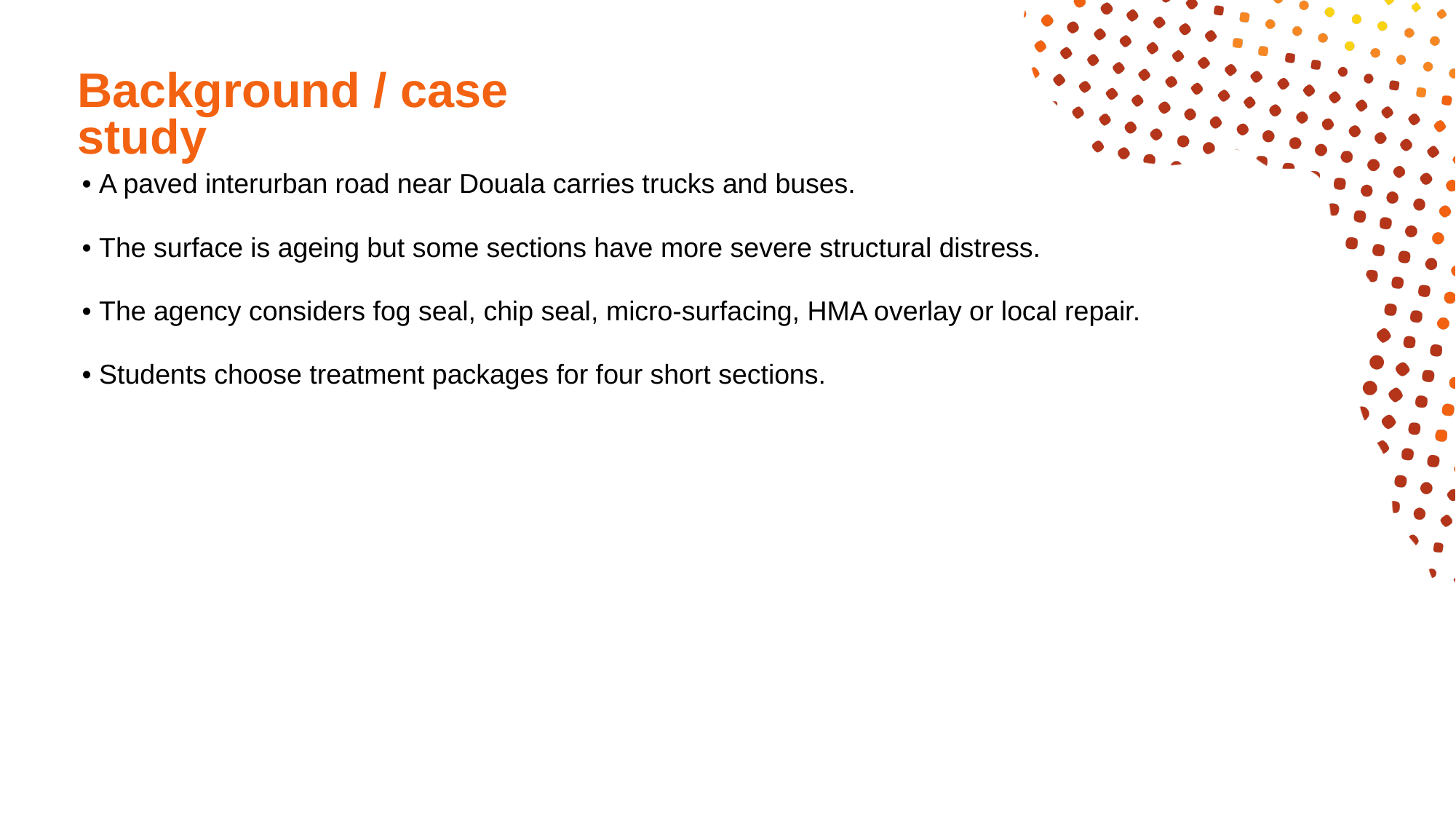

# Background / case study

• A paved interurban road near Douala carries trucks and buses.
• The surface is ageing but some sections have more severe structural distress.
• The agency considers fog seal, chip seal, micro-surfacing, HMA overlay or local repair.
• Students choose treatment packages for four short sections.